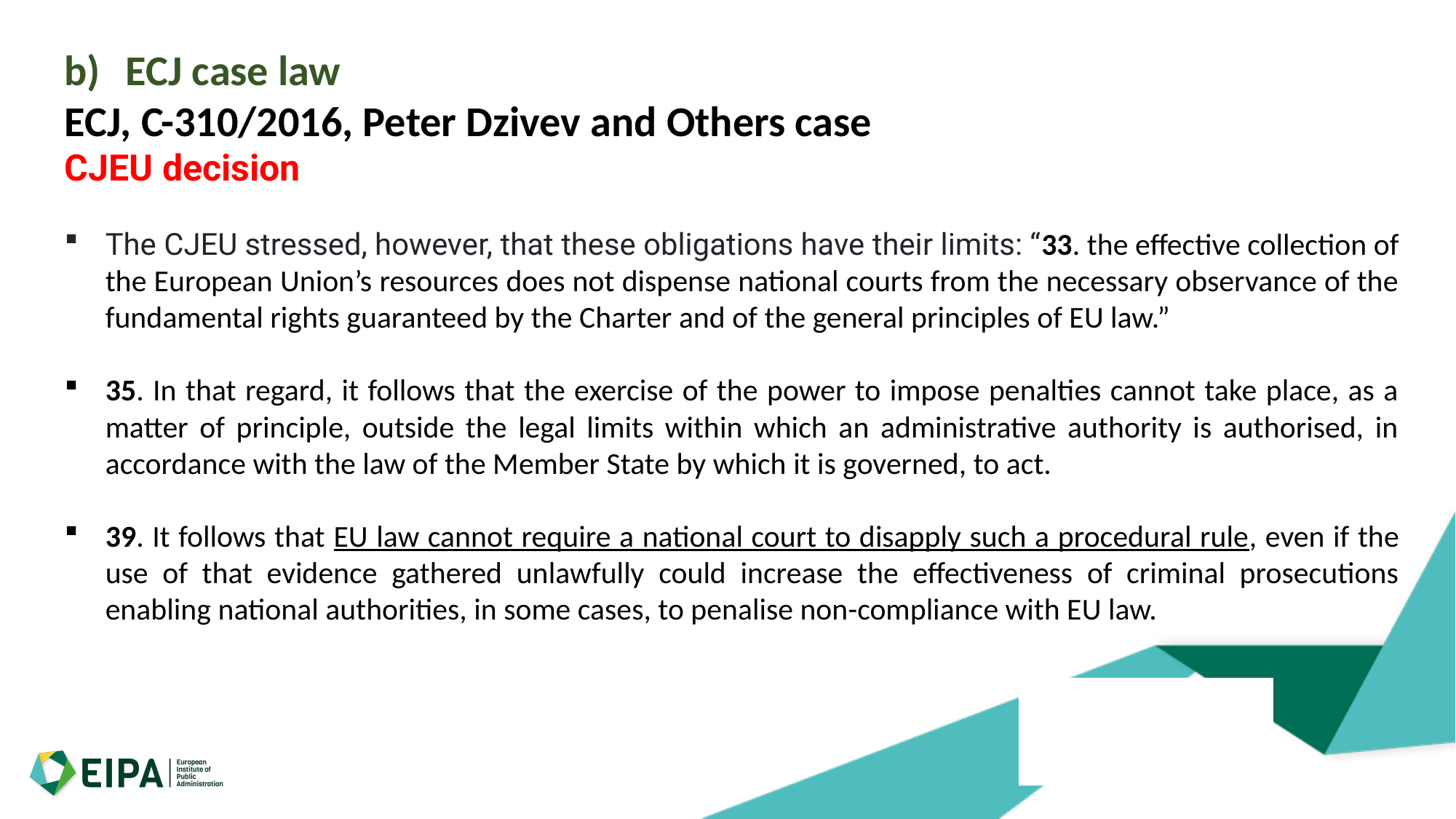

ECJ case law
ECJ, C-310/2016, Peter Dzivev and Others case
CJEU decision

The CJEU stressed, however, that these obligations have their limits: “33. the effective collection of the European Union’s resources does not dispense national courts from the necessary observance of the fundamental rights guaranteed by the Charter and of the general principles of EU law.”

35. In that regard, it follows that the exercise of the power to impose penalties cannot take place, as a matter of principle, outside the legal limits within which an administrative authority is authorised, in accordance with the law of the Member State by which it is governed, to act.

39. It follows that EU law cannot require a national court to disapply such a procedural rule, even if the use of that evidence gathered unlawfully could increase the effectiveness of criminal prosecutions enabling national authorities, in some cases, to penalise non-compliance with EU law.